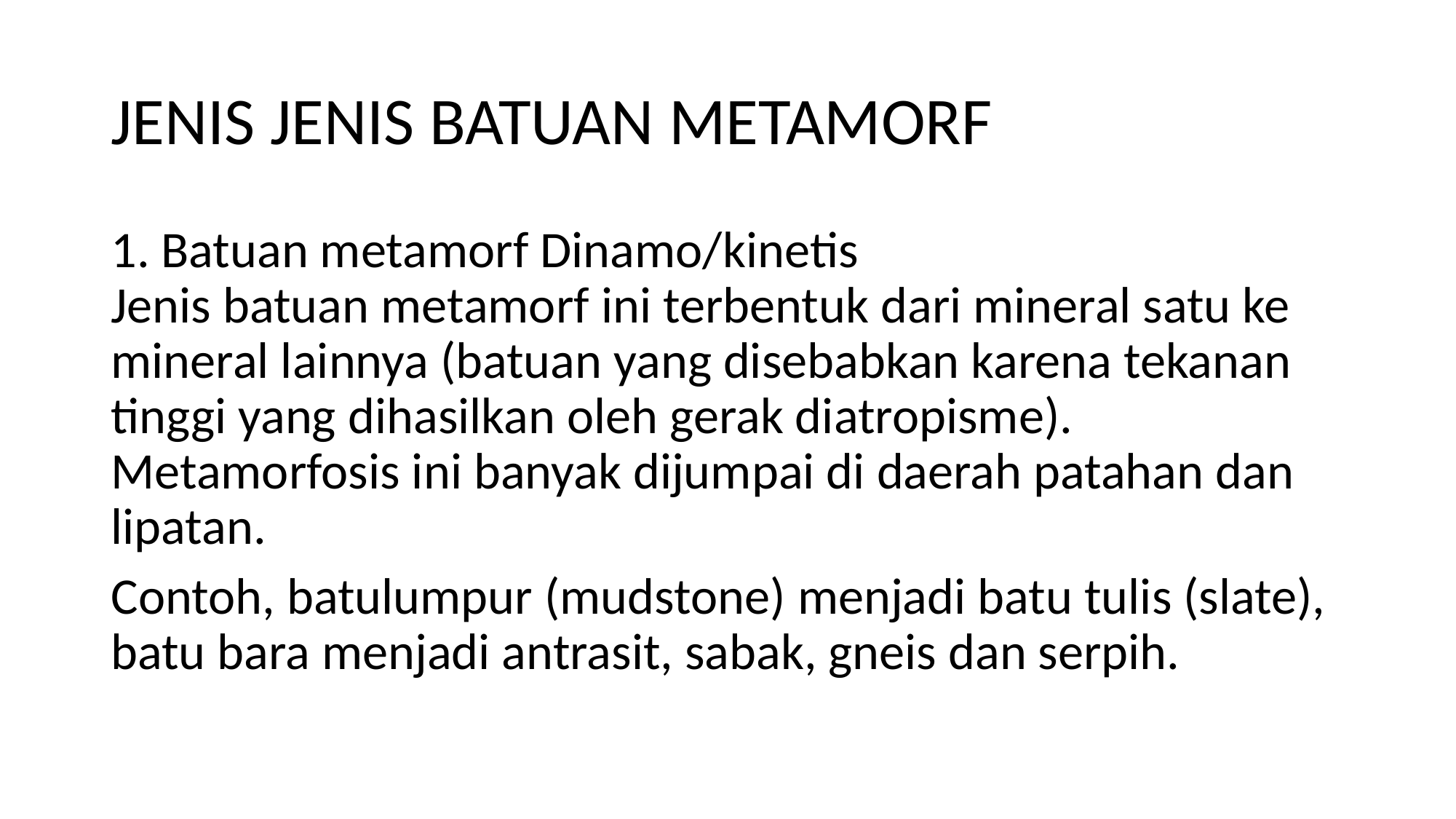

# JENIS JENIS BATUAN METAMORF
1. Batuan metamorf Dinamo/kinetis
Jenis batuan metamorf ini terbentuk dari mineral satu ke mineral lainnya (batuan yang disebabkan karena tekanan tinggi yang dihasilkan oleh gerak diatropisme). Metamorfosis ini banyak dijumpai di daerah patahan dan lipatan.
Contoh, batulumpur (mudstone) menjadi batu tulis (slate), batu bara menjadi antrasit, sabak, gneis dan serpih.